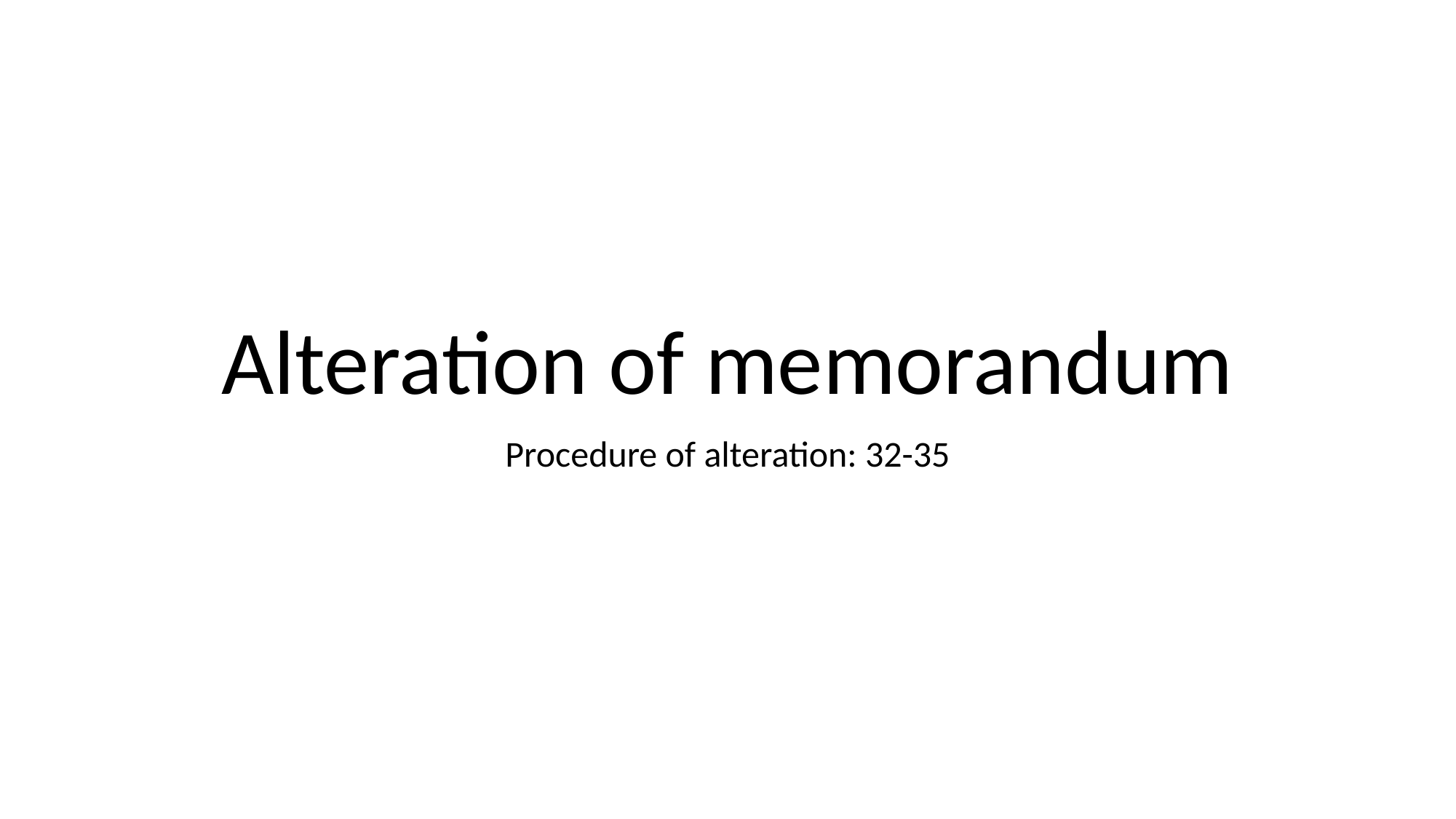

# Alteration of memorandum
Procedure of alteration: 32-35